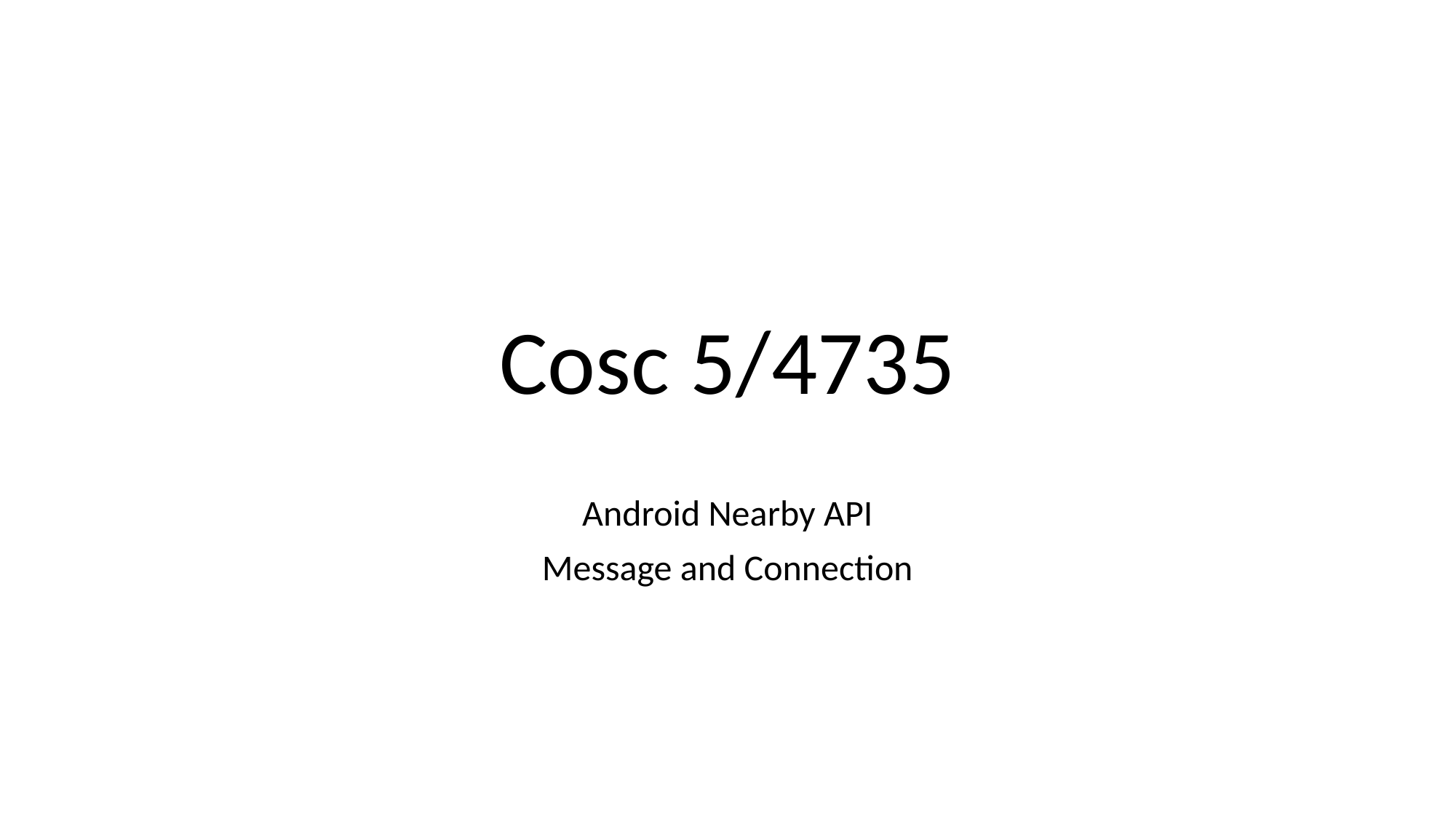

# Cosc 5/4735

Android Nearby API
Message and Connection